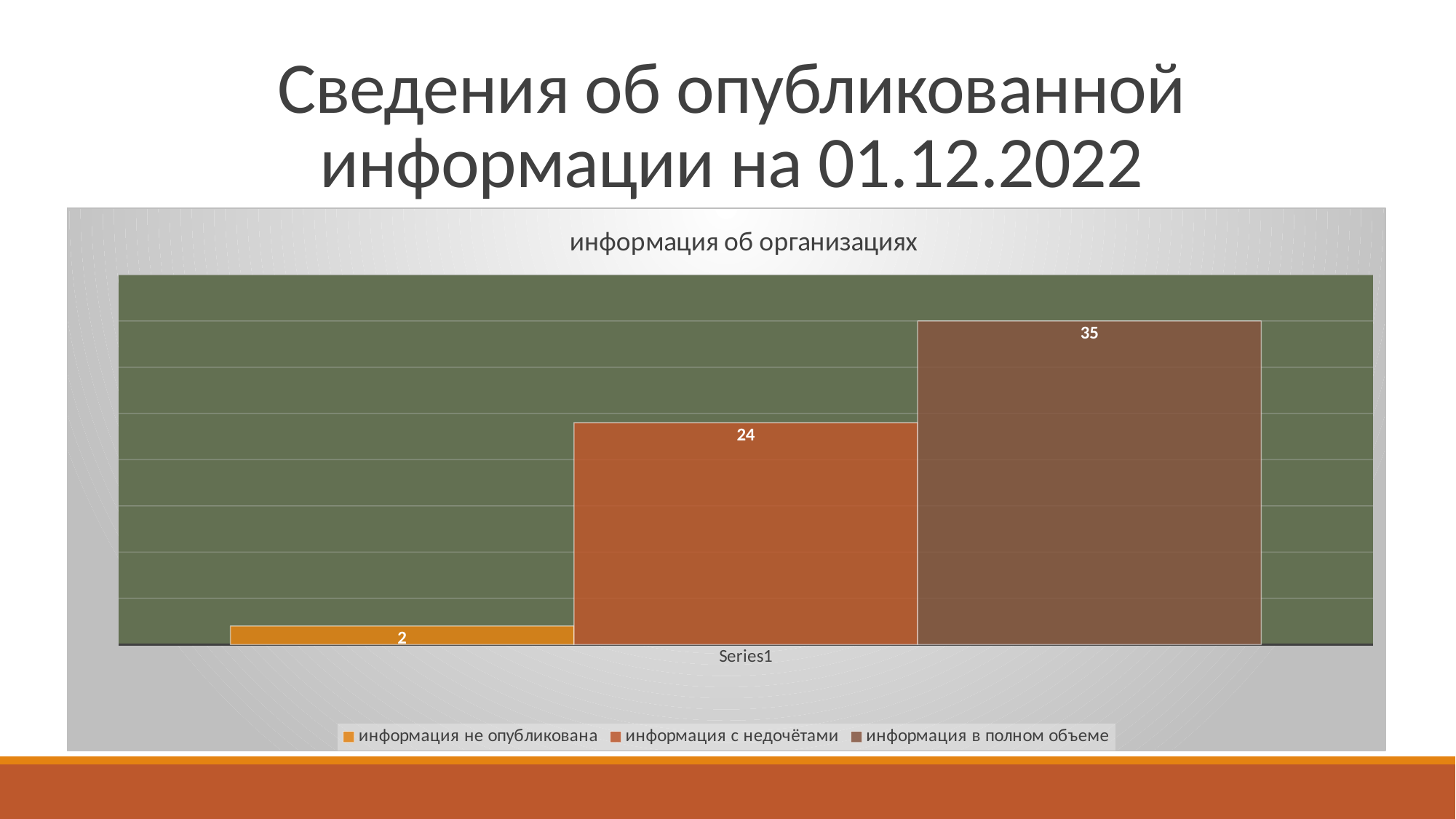

# Сведения об опубликованной информации на 01.12.2022

### Chart: информация об организациях

| Category | информация не опубликована | информация с недочётами | информация в полном объеме |
|---|---|---|---|
|  | 2.0 | 24.0 | 35.0 |